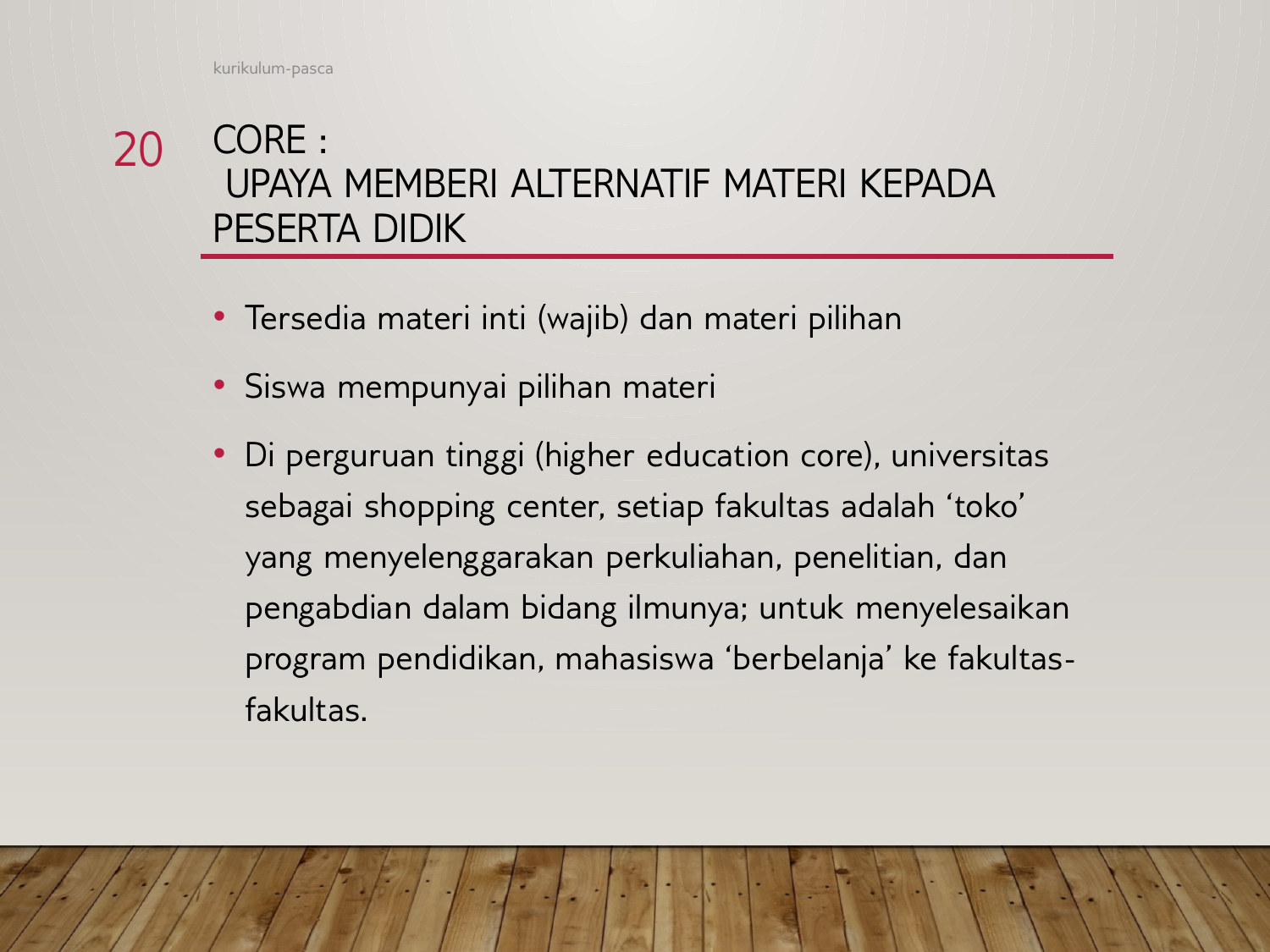

kurikulum-pasca
20
# CORE : upaya memberi alternatif materi kepada peserta didik
Tersedia materi inti (wajib) dan materi pilihan
Siswa mempunyai pilihan materi
Di perguruan tinggi (higher education core), universitas sebagai shopping center, setiap fakultas adalah ‘toko’ yang menyelenggarakan perkuliahan, penelitian, dan pengabdian dalam bidang ilmunya; untuk menyelesaikan program pendidikan, mahasiswa ‘berbelanja’ ke fakultas-fakultas.